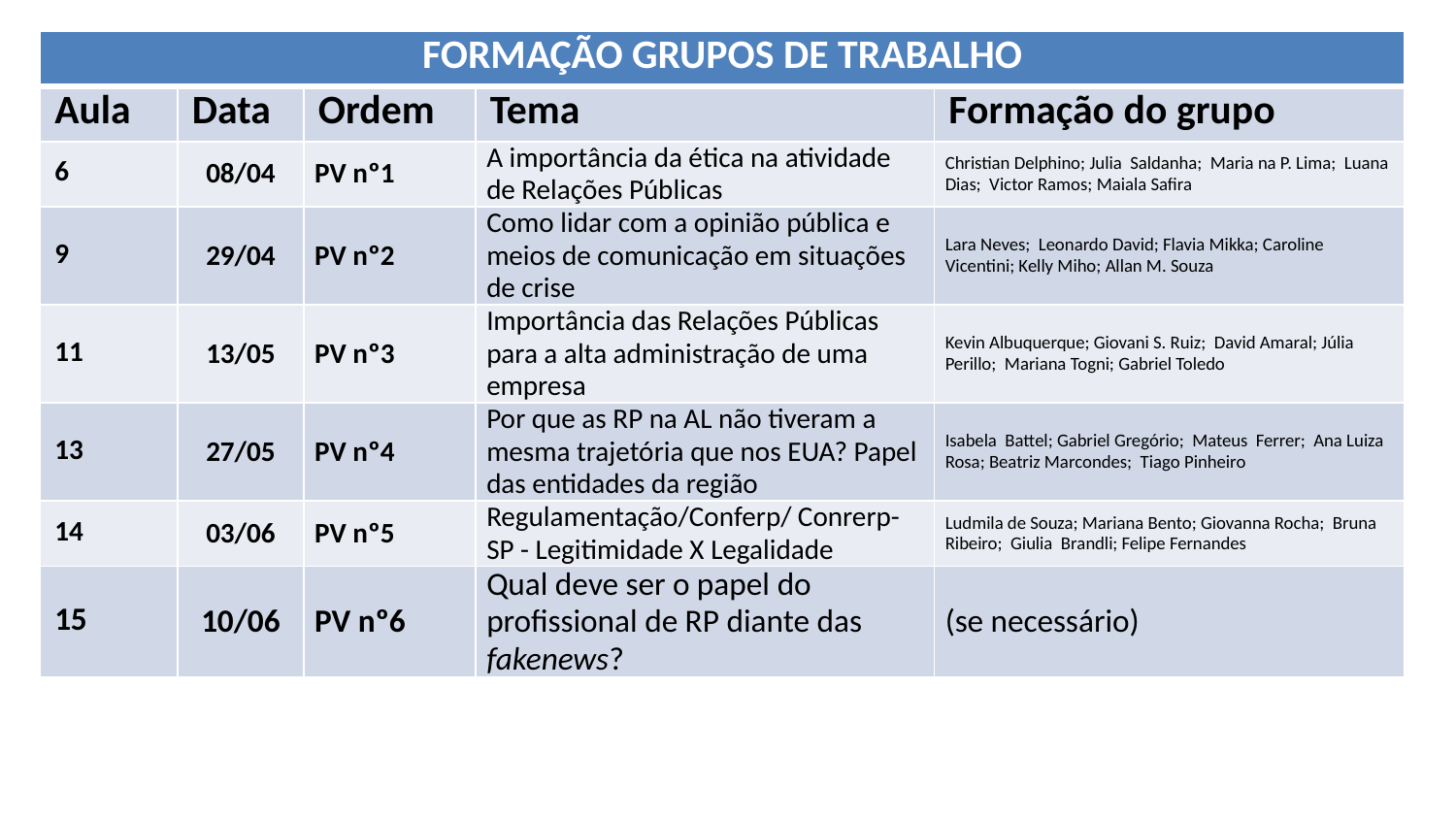

| FORMAÇÃO GRUPOS DE TRABALHO |  |  |  |  |
| --- | --- | --- | --- | --- |
| Aula | Data | Ordem | Tema | Formação do grupo |
| 6 | 08/04 | PV nº1 | A importância da ética na atividade de Relações Públicas | Christian Delphino; Julia Saldanha; Maria na P. Lima; Luana Dias; Victor Ramos; Maiala Safira |
| 9 | 29/04 | PV nº2 | Como lidar com a opinião pública e meios de comunicação em situações de crise | Lara Neves; Leonardo David; Flavia Mikka; Caroline Vicentini; Kelly Miho; Allan M. Souza |
| 11 | 13/05 | PV nº3 | Importância das Relações Públicas para a alta administração de uma empresa | Kevin Albuquerque; Giovani S. Ruiz; David Amaral; Júlia Perillo; Mariana Togni; Gabriel Toledo |
| 13 | 27/05 | PV nº4 | Por que as RP na AL não tiveram a mesma trajetória que nos EUA? Papel das entidades da região | Isabela Battel; Gabriel Gregório; Mateus Ferrer; Ana Luiza Rosa; Beatriz Marcondes; Tiago Pinheiro |
| 14 | 03/06 | PV nº5 | Regulamentação/Conferp/ Conrerp-SP - Legitimidade X Legalidade | Ludmila de Souza; Mariana Bento; Giovanna Rocha; Bruna Ribeiro; Giulia Brandli; Felipe Fernandes |
| 15 | 10/06 | PV nº6 | Qual deve ser o papel do profissional de RP diante das fakenews? | (se necessário) |